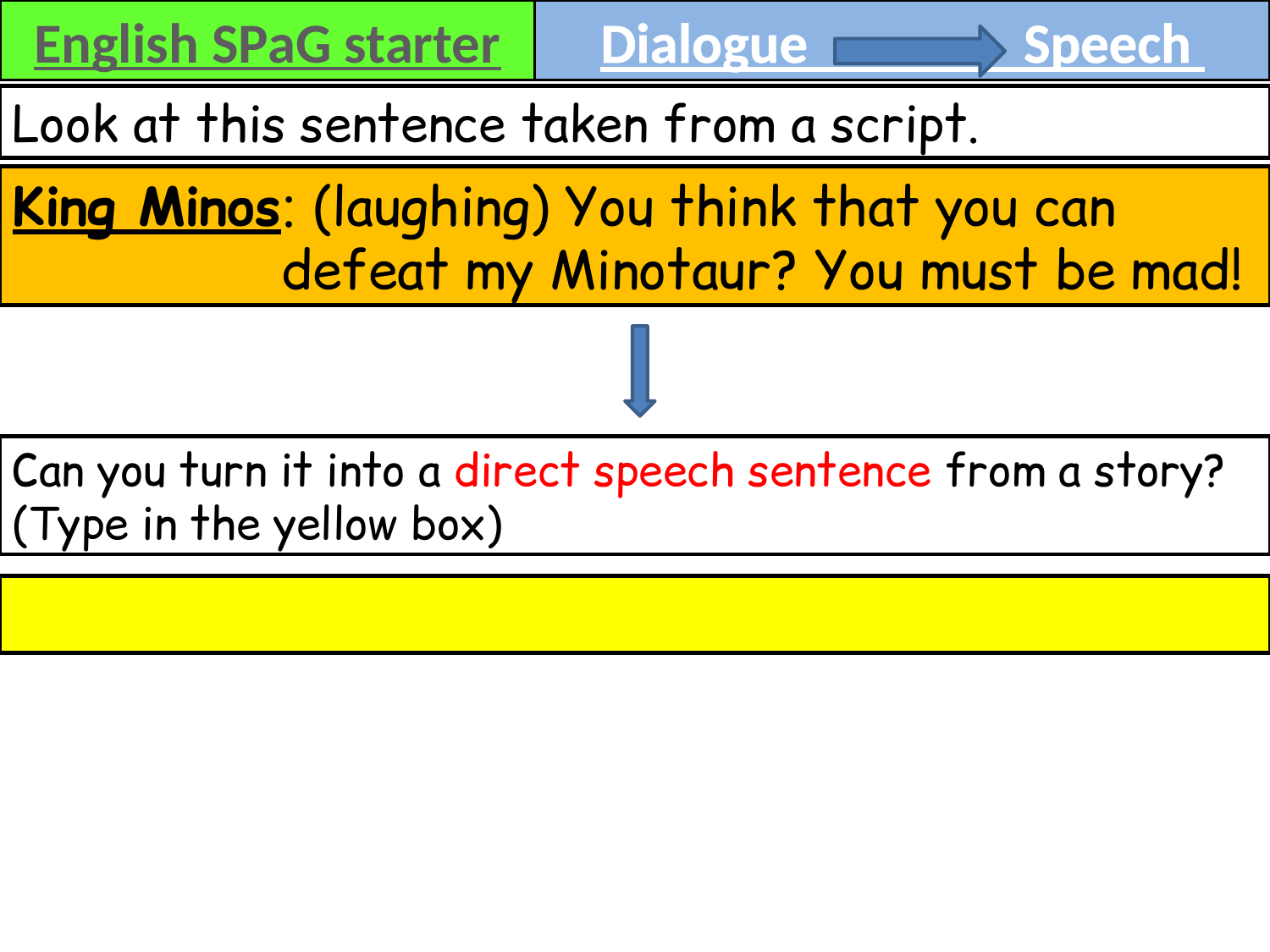

English SPaG starter
Dialogue                 Speech

Look at this sentence taken from a script.
King Minos: (laughing) You think that you can 	  	         defeat my Minotaur? You must be mad!

Can you turn it into a direct speech sentence from a story? (Type in the yellow box)